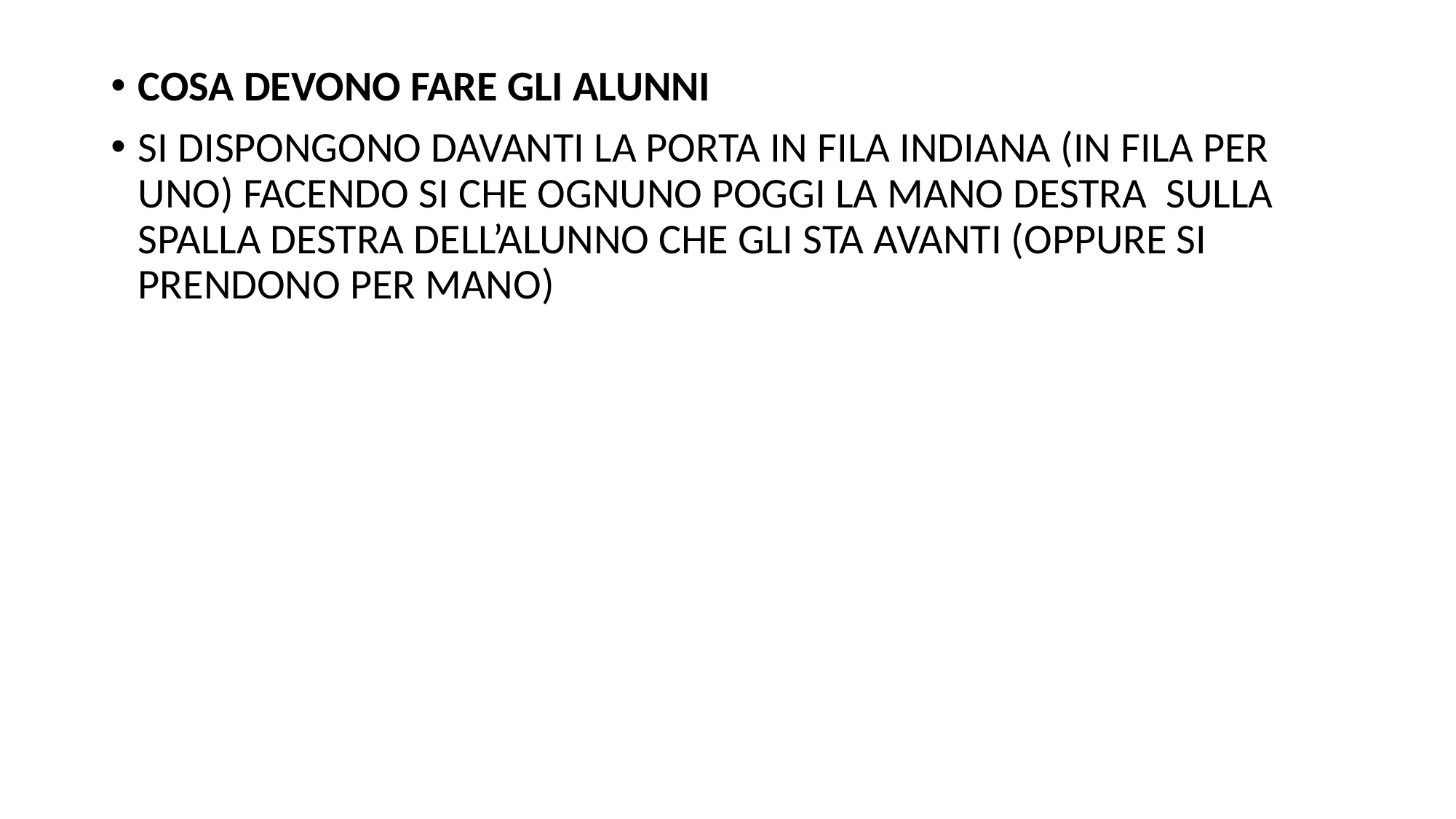

COSA DEVONO FARE GLI ALUNNI
SI DISPONGONO DAVANTI LA PORTA IN FILA INDIANA (IN FILA PER UNO) FACENDO SI CHE OGNUNO POGGI LA MANO DESTRA  SULLA SPALLA DESTRA DELL’ALUNNO CHE GLI STA AVANTI (OPPURE SI PRENDONO PER MANO)